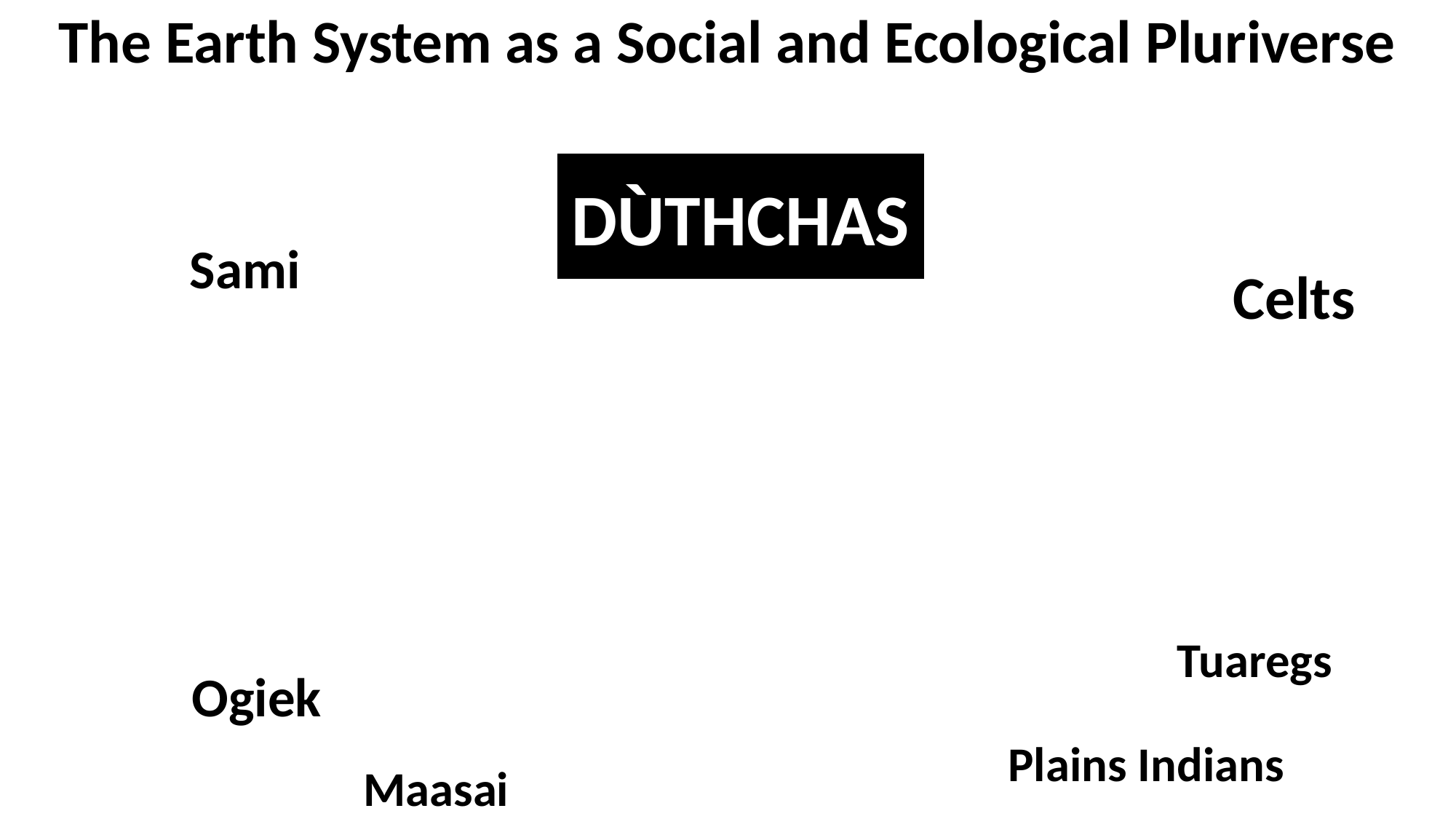

# The Earth System as a Social and Ecological Pluriverse
DÙTHCHAS

Sami
Celts
Tuaregs
Ogiek
Plains Indians
Maasai